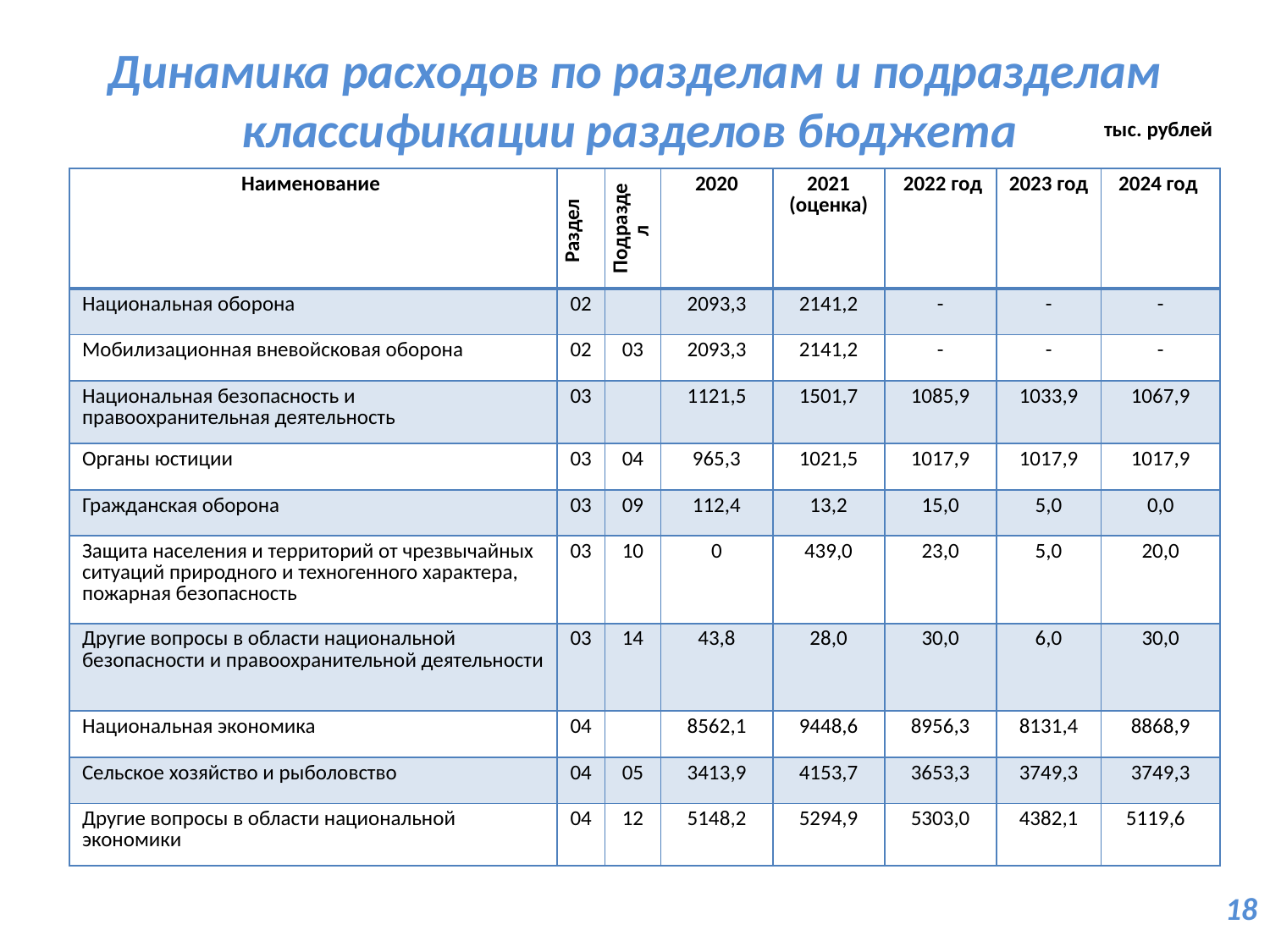

# Динамика расходов по разделам и подразделам классификации разделов бюджета
тыс. рублей
| Наименование | Раздел | Подраздел | 2020 | 2021 (оценка) | 2022 год | 2023 год | 2024 год |
| --- | --- | --- | --- | --- | --- | --- | --- |
| Национальная оборона | 02 |  | 2093,3 | 2141,2 | - | - | - |
| Мобилизационная вневойсковая оборона | 02 | 03 | 2093,3 | 2141,2 | - | - | - |
| Национальная безопасность и правоохранительная деятельность | 03 |  | 1121,5 | 1501,7 | 1085,9 | 1033,9 | 1067,9 |
| Органы юстиции | 03 | 04 | 965,3 | 1021,5 | 1017,9 | 1017,9 | 1017,9 |
| Гражданская оборона | 03 | 09 | 112,4 | 13,2 | 15,0 | 5,0 | 0,0 |
| Защита населения и территорий от чрезвычайных ситуаций природного и техногенного характера, пожарная безопасность | 03 | 10 | 0 | 439,0 | 23,0 | 5,0 | 20,0 |
| Другие вопросы в области национальной безопасности и правоохранительной деятельности | 03 | 14 | 43,8 | 28,0 | 30,0 | 6,0 | 30,0 |
| Национальная экономика | 04 |  | 8562,1 | 9448,6 | 8956,3 | 8131,4 | 8868,9 |
| Сельское хозяйство и рыболовство | 04 | 05 | 3413,9 | 4153,7 | 3653,3 | 3749,3 | 3749,3 |
| Другие вопросы в области национальной экономики | 04 | 12 | 5148,2 | 5294,9 | 5303,0 | 4382,1 | 5119,6 |
18